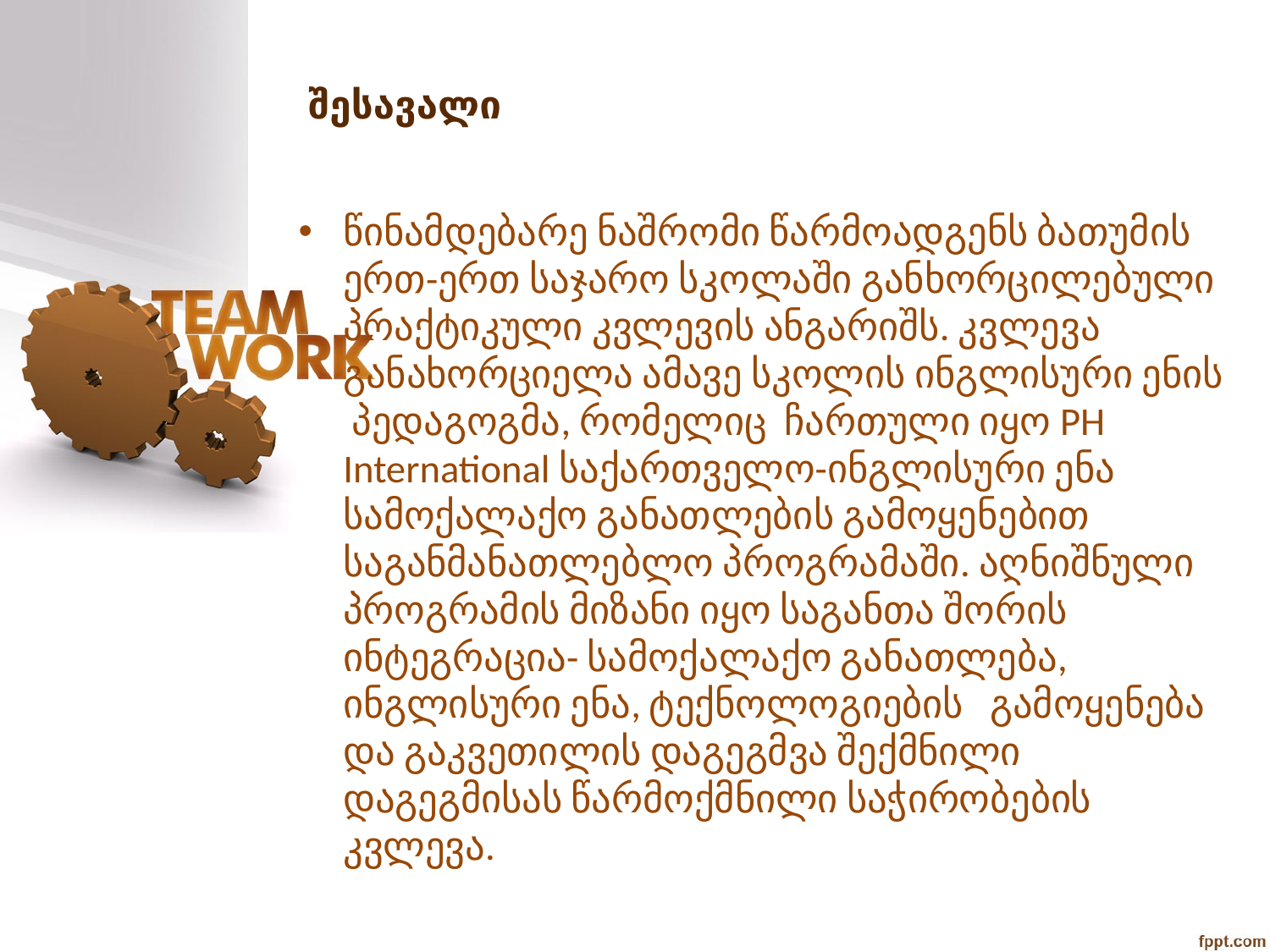

# შესავალი
წინამდებარე ნაშრომი წარმოადგენს ბათუმის ერთ-ერთ საჯარო სკოლაში განხორცილებული პრაქტიკული კვლევის ანგარიშს. კვლევა განახორციელა ამავე სკოლის ინგლისური ენის  პედაგოგმა, რომელიც  ჩართული იყო PH International საქართველო-ინგლისური ენა სამოქალაქო განათლების გამოყენებით საგანმანათლებლო პროგრამაში. აღნიშნული პროგრამის მიზანი იყო საგანთა შორის ინტეგრაცია- სამოქალაქო განათლება, ინგლისური ენა, ტექნოლოგიების   გამოყენება და გაკვეთილის დაგეგმვა შექმნილი დაგეგმისას წარმოქმნილი საჭირობების კვლევა.